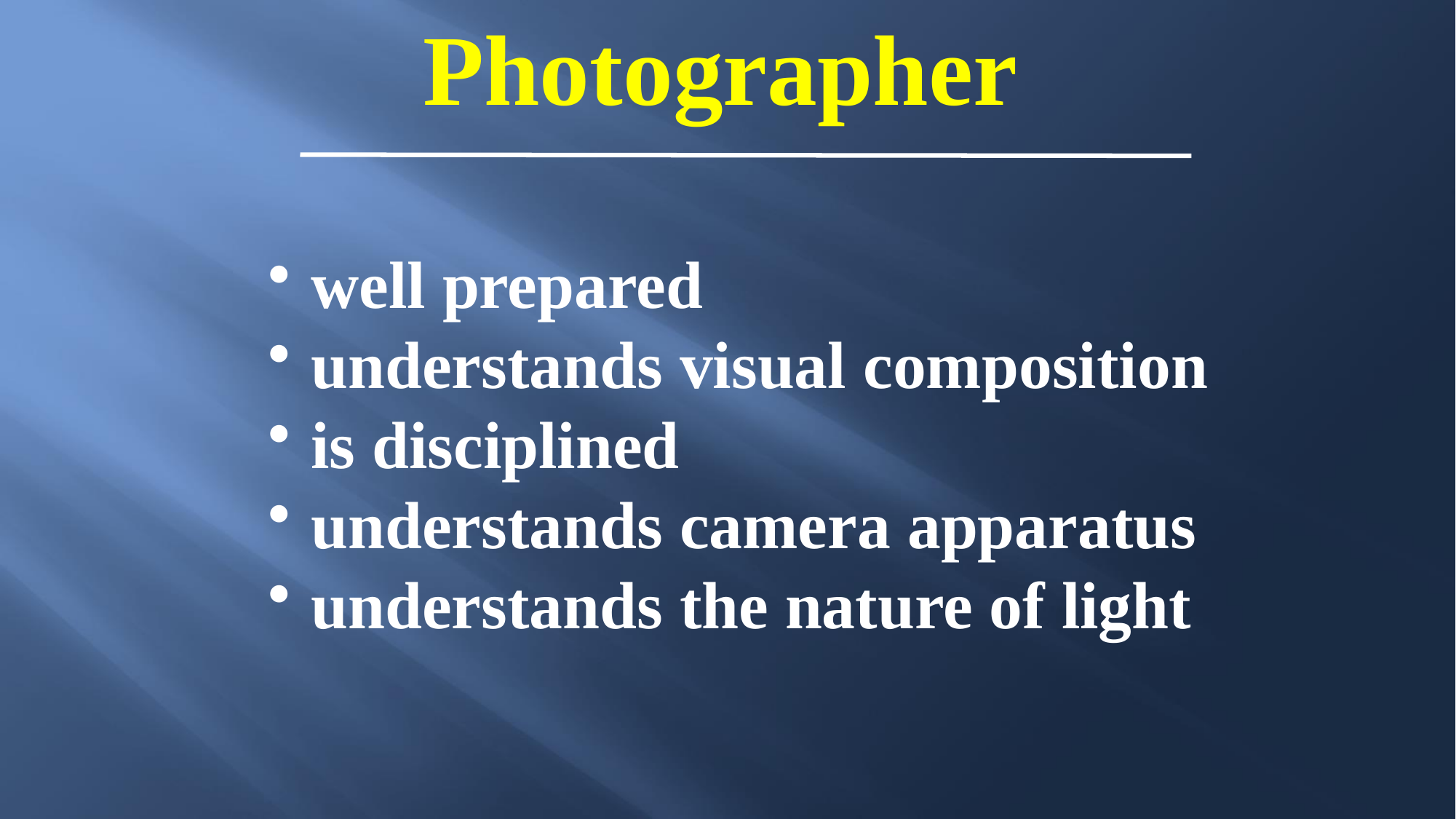

Photographer

 well prepared
 understands visual composition
 is disciplined
 understands camera apparatus
 understands the nature of light